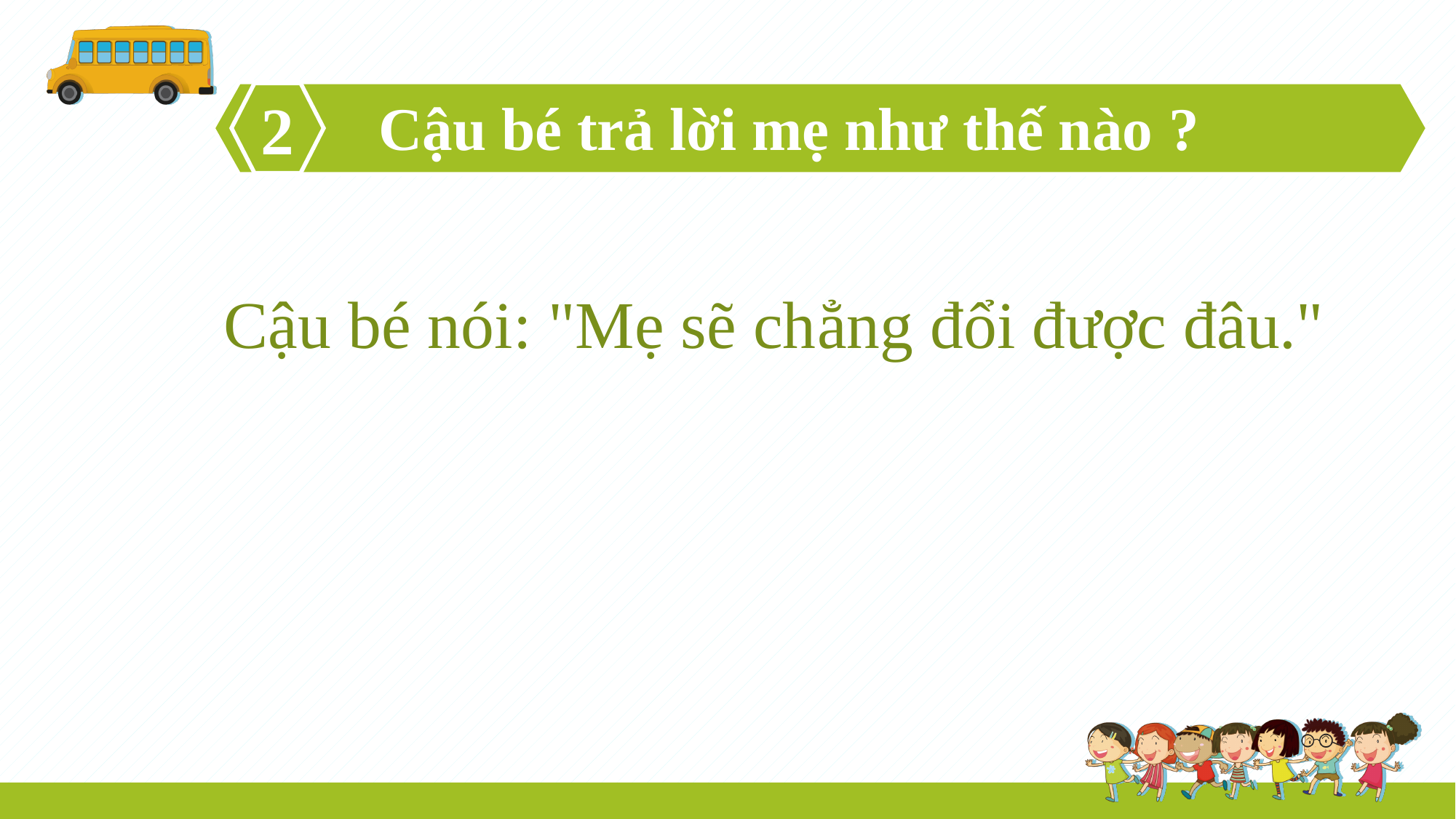

Cậu bé trả lời mẹ như thế nào ?
2
Cậu bé nói: "Mẹ sẽ chẳng đổi được đâu."